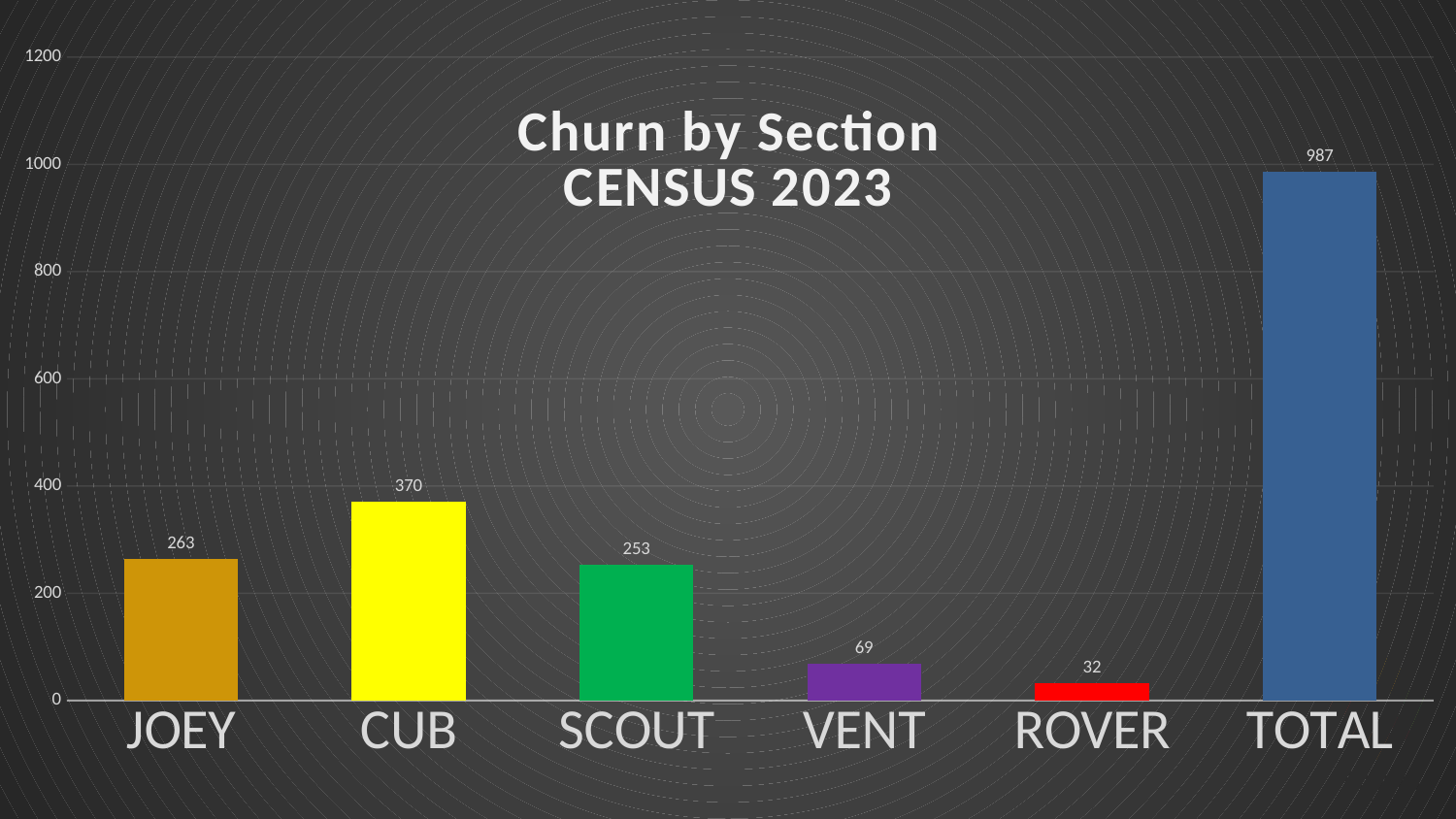

### Chart: Churn by Section
CENSUS 2023

| Category |  |
|---|---|
| JOEY | 263.0 |
| CUB | 370.0 |
| SCOUT | 253.0 |
| VENT | 69.0 |
| ROVER | 32.0 |
| TOTAL | 987.0 |